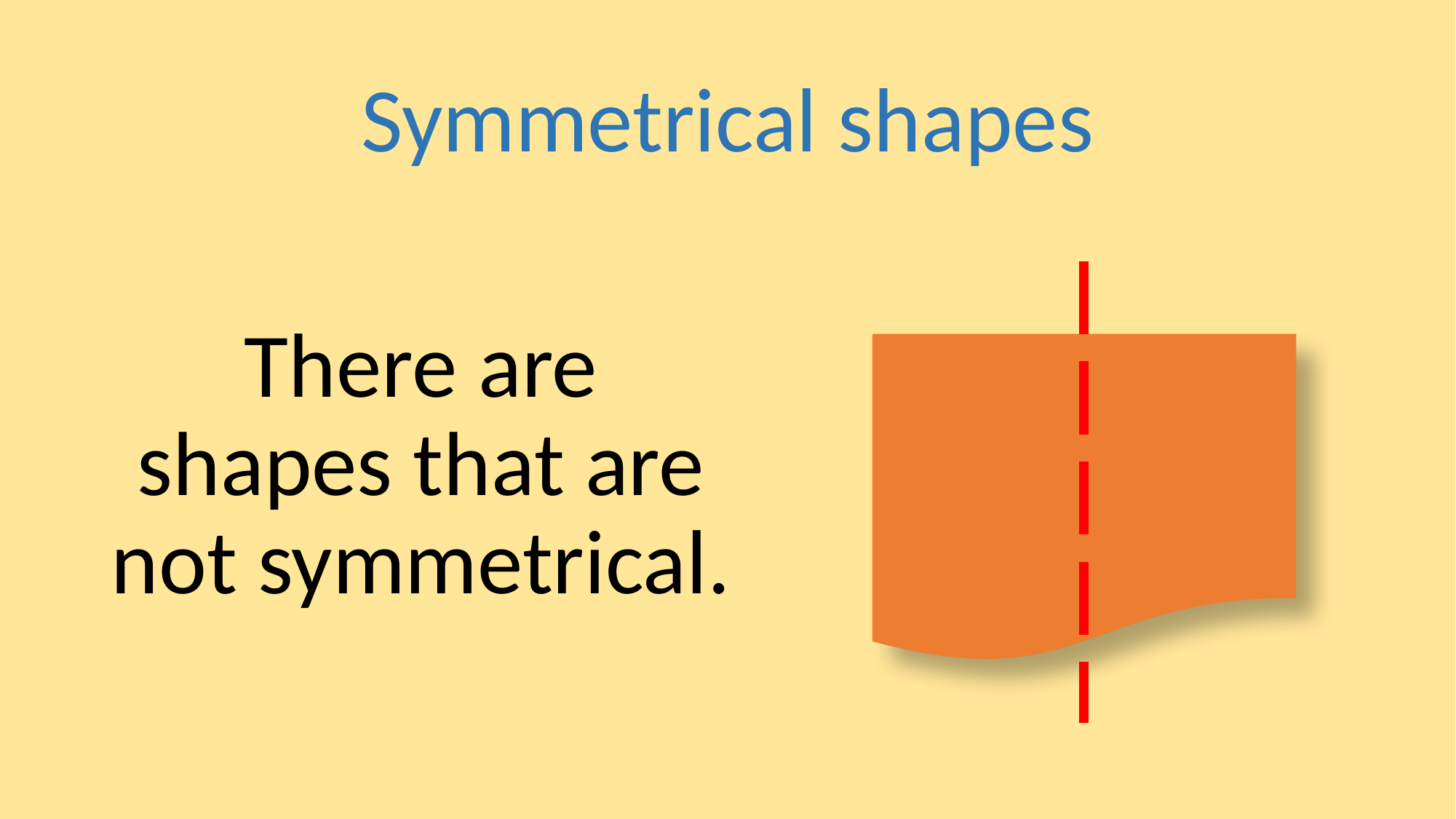

# Symmetrical shapes

There are shapes that are not symmetrical.